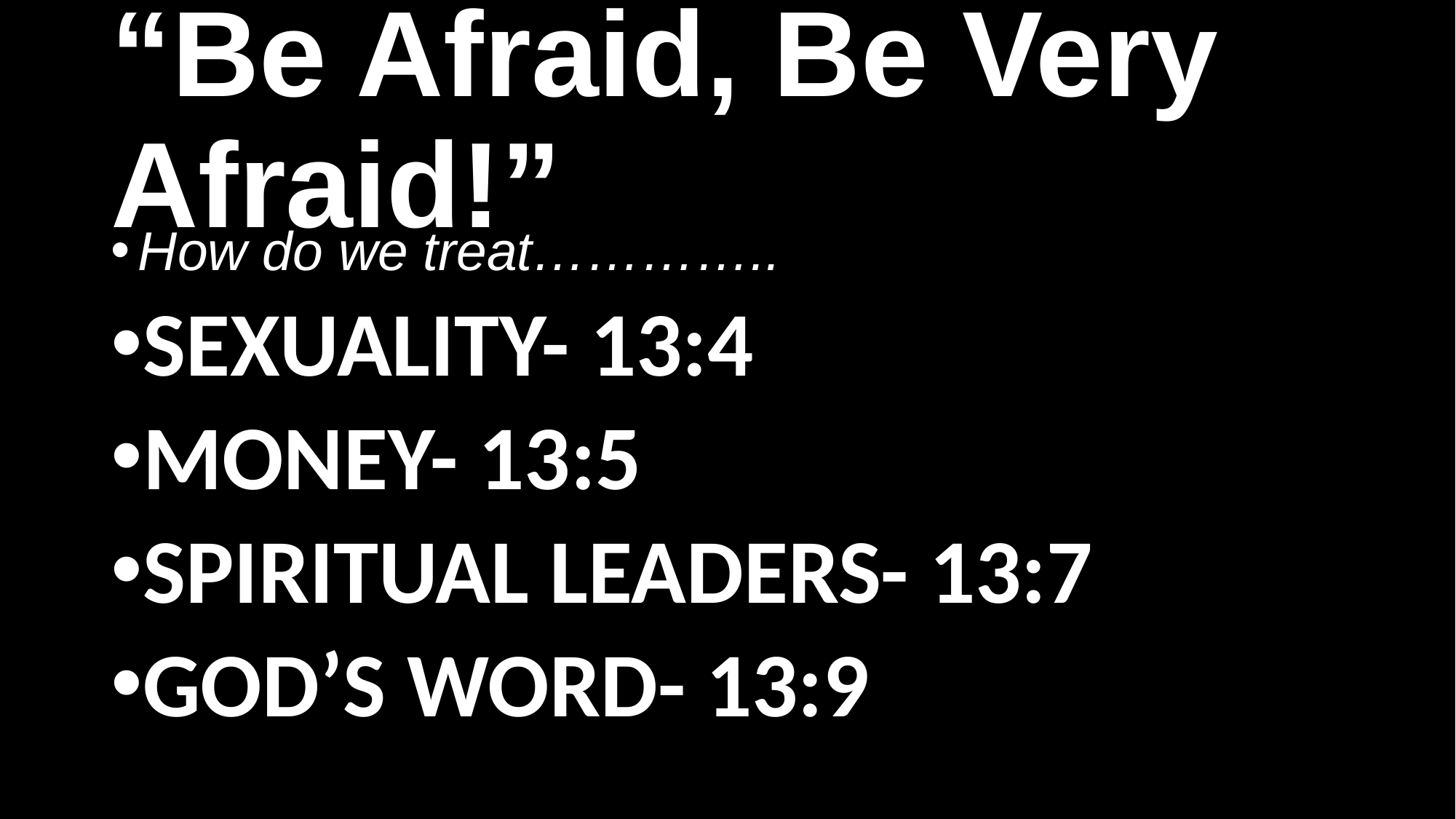

# “Be Afraid, Be Very Afraid!”
How do we treat…………..
SEXUALITY- 13:4
MONEY- 13:5
SPIRITUAL LEADERS- 13:7
GOD’S WORD- 13:9